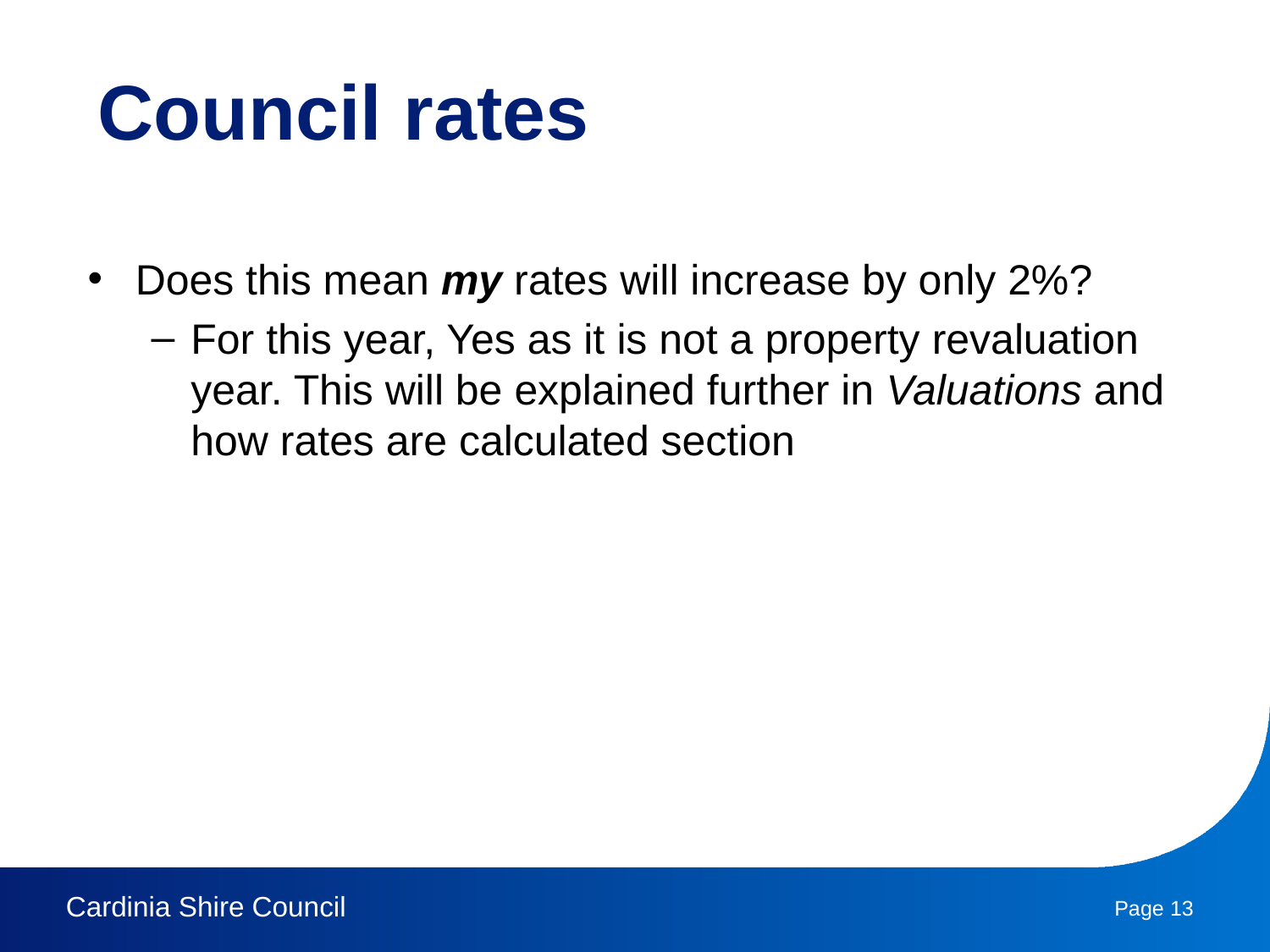

# Council rates
Does this mean my rates will increase by only 2%?
For this year, Yes as it is not a property revaluation year. This will be explained further in Valuations and how rates are calculated section

Page 13